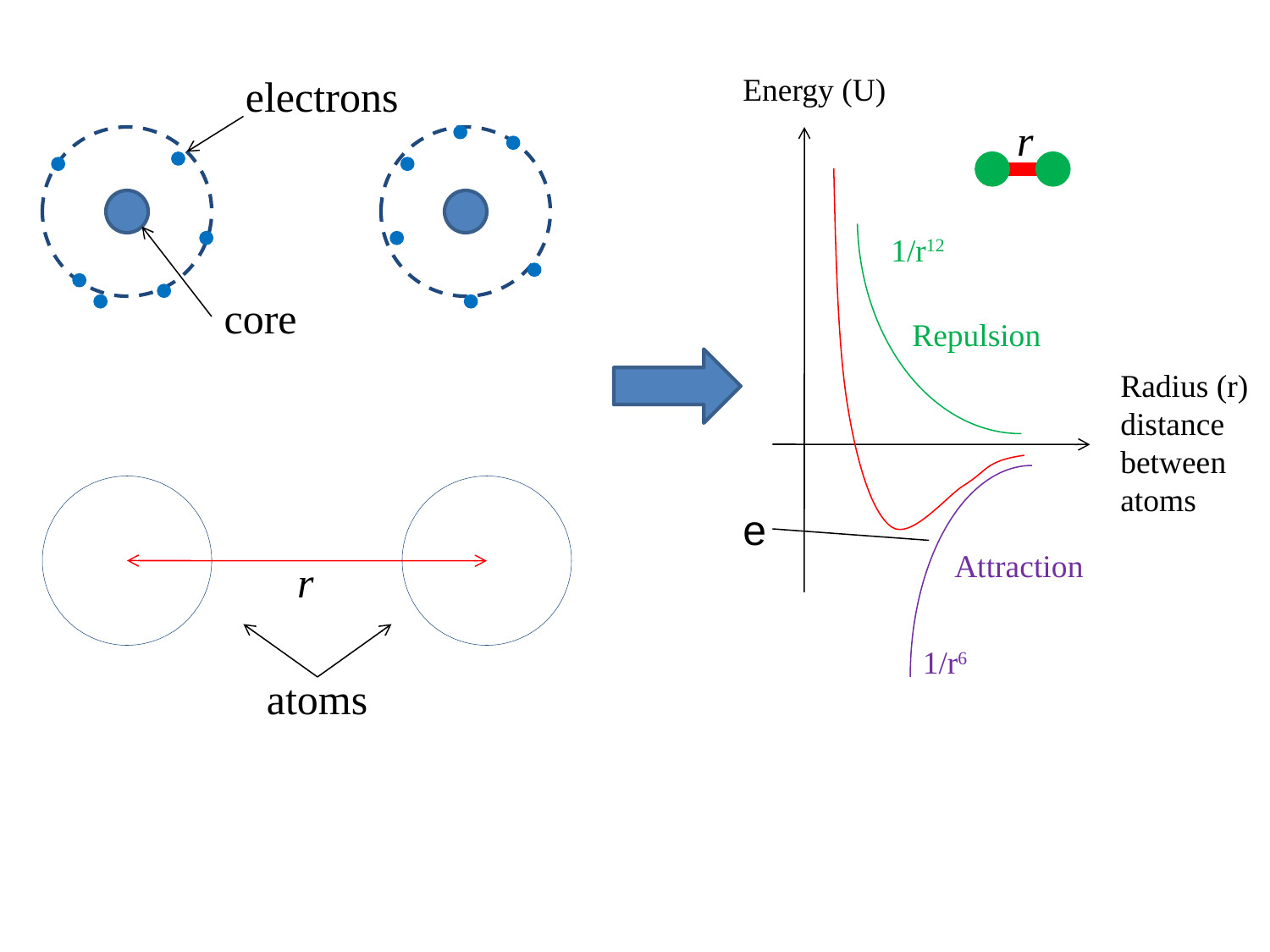

Energy (U)

1/r12
Repulsion
Radius (r)
distance
between
atoms
e
Attraction
1/r6
electrons

core

r
atoms
r